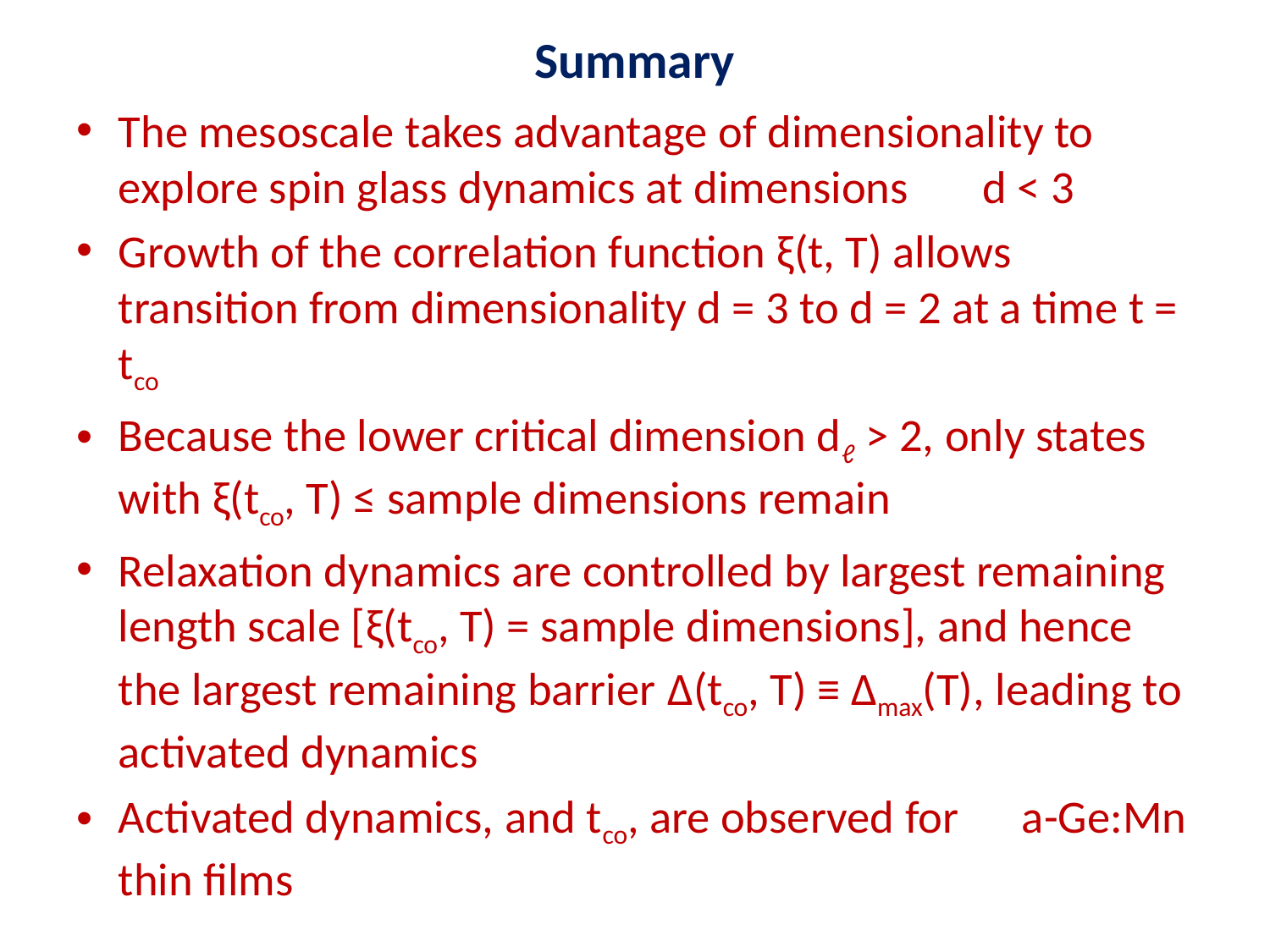

# Summary
The mesoscale takes advantage of dimensionality to explore spin glass dynamics at dimensions       d < 3
Growth of the correlation function ξ(t, T) allows transition from dimensionality d = 3 to d = 2 at a time t = tco
Because the lower critical dimension dℓ > 2, only states with ξ(tco, T) ≤ sample dimensions remain
Relaxation dynamics are controlled by largest remaining length scale [ξ(tco, T) = sample dimensions], and hence the largest remaining barrier Δ(tco, T) ≡ Δmax(T), leading to activated dynamics
Activated dynamics, and tco, are observed for      a-Ge:Mn thin films